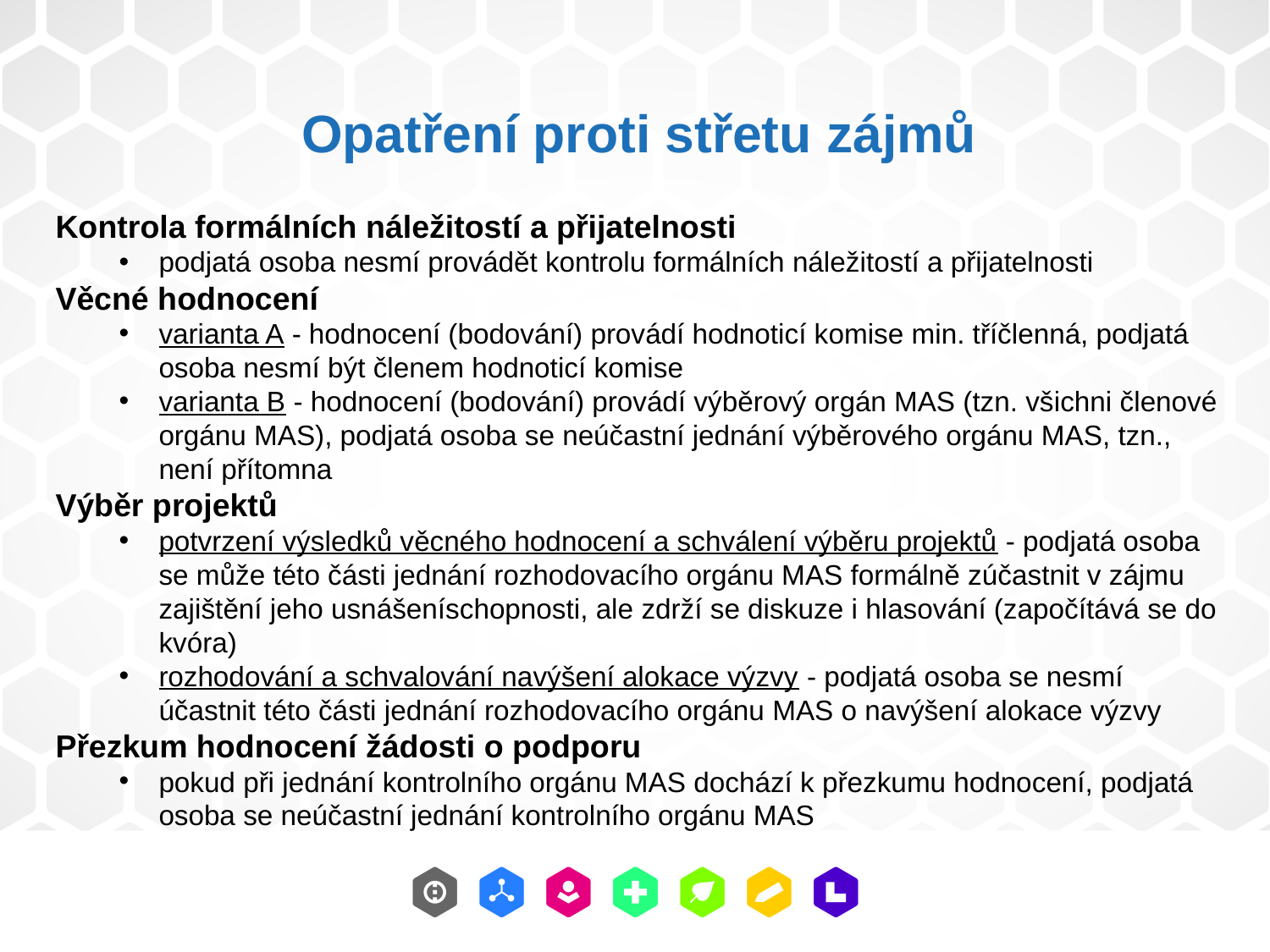

Opatření proti střetu zájmů
Kontrola formálních náležitostí a přijatelnosti
podjatá osoba nesmí provádět kontrolu formálních náležitostí a přijatelnosti
Věcné hodnocení
varianta A - hodnocení (bodování) provádí hodnoticí komise min. tříčlenná, podjatá osoba nesmí být členem hodnoticí komise
varianta B - hodnocení (bodování) provádí výběrový orgán MAS (tzn. všichni členové orgánu MAS), podjatá osoba se neúčastní jednání výběrového orgánu MAS, tzn., není přítomna
Výběr projektů
potvrzení výsledků věcného hodnocení a schválení výběru projektů - podjatá osoba se může této části jednání rozhodovacího orgánu MAS formálně zúčastnit v zájmu zajištění jeho usnášeníschopnosti, ale zdrží se diskuze i hlasování (započítává se do kvóra)
rozhodování a schvalování navýšení alokace výzvy - podjatá osoba se nesmí účastnit této části jednání rozhodovacího orgánu MAS o navýšení alokace výzvy
Přezkum hodnocení žádosti o podporu
pokud při jednání kontrolního orgánu MAS dochází k přezkumu hodnocení, podjatá osoba se neúčastní jednání kontrolního orgánu MAS